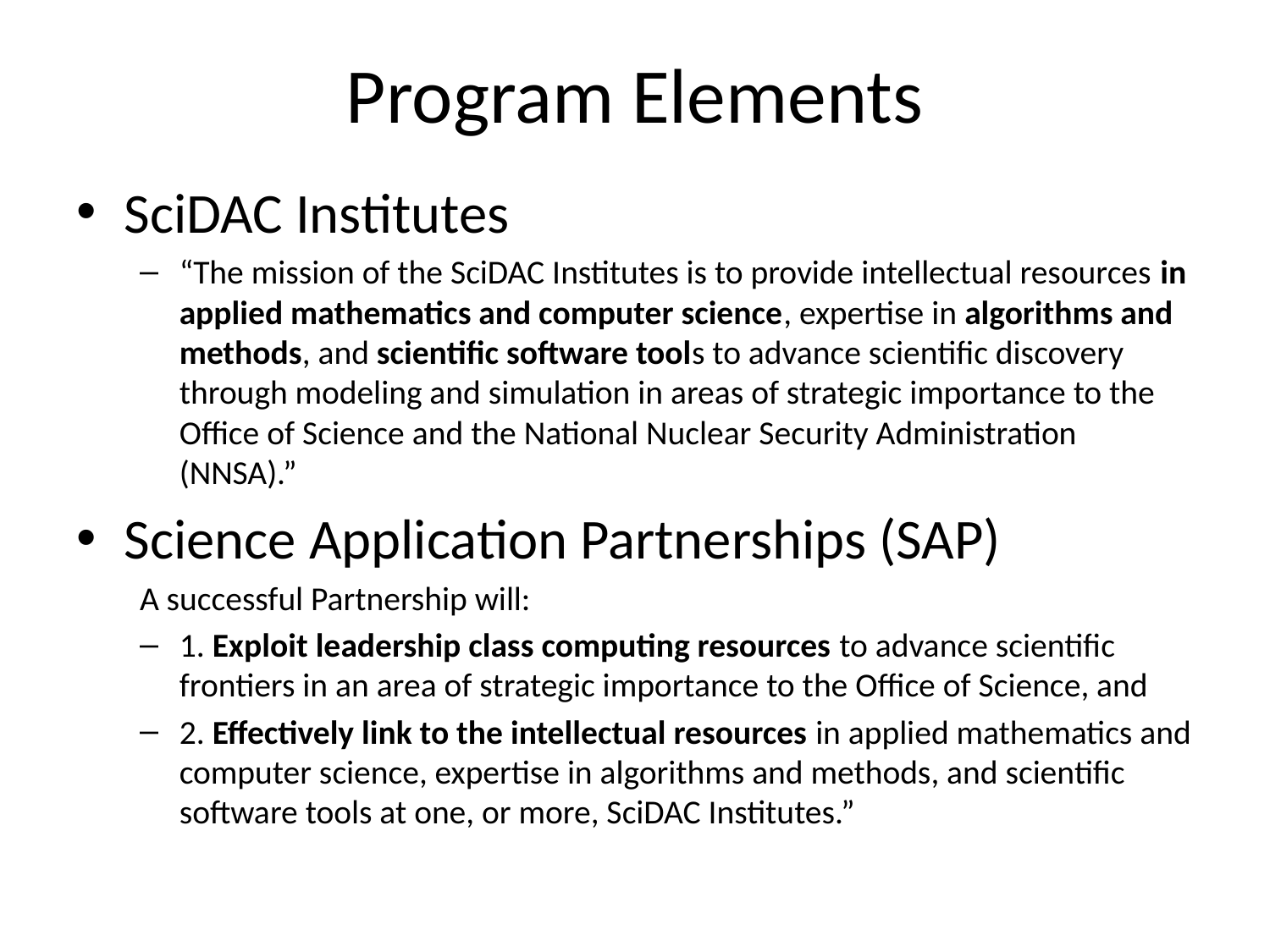

# Program Elements
SciDAC Institutes
“The mission of the SciDAC Institutes is to provide intellectual resources in applied mathematics and computer science, expertise in algorithms and methods, and scientific software tools to advance scientific discovery through modeling and simulation in areas of strategic importance to the Office of Science and the National Nuclear Security Administration (NNSA).”
Science Application Partnerships (SAP)
A successful Partnership will:
1. Exploit leadership class computing resources to advance scientific frontiers in an area of strategic importance to the Office of Science, and
2. Effectively link to the intellectual resources in applied mathematics and computer science, expertise in algorithms and methods, and scientific software tools at one, or more, SciDAC Institutes.”